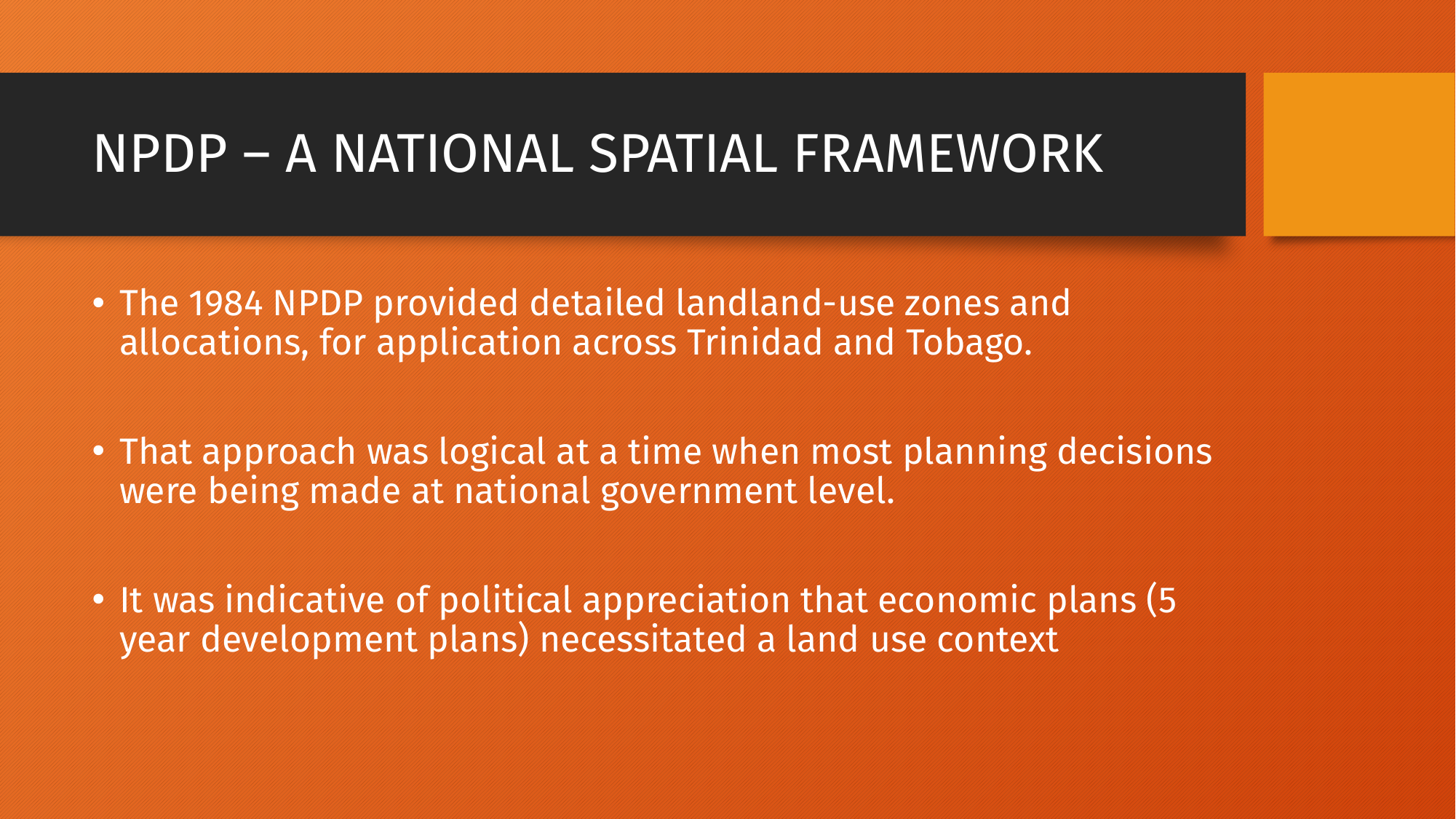

# NPDP – A NATIONAL SPATIAL FRAMEWORK
The 1984 NPDP provided detailed landland-use zones and allocations, for application across Trinidad and Tobago.

That approach was logical at a time when most planning decisions were being made at national government level.

It was indicative of political appreciation that economic plans (5 year development plans) necessitated a land use context